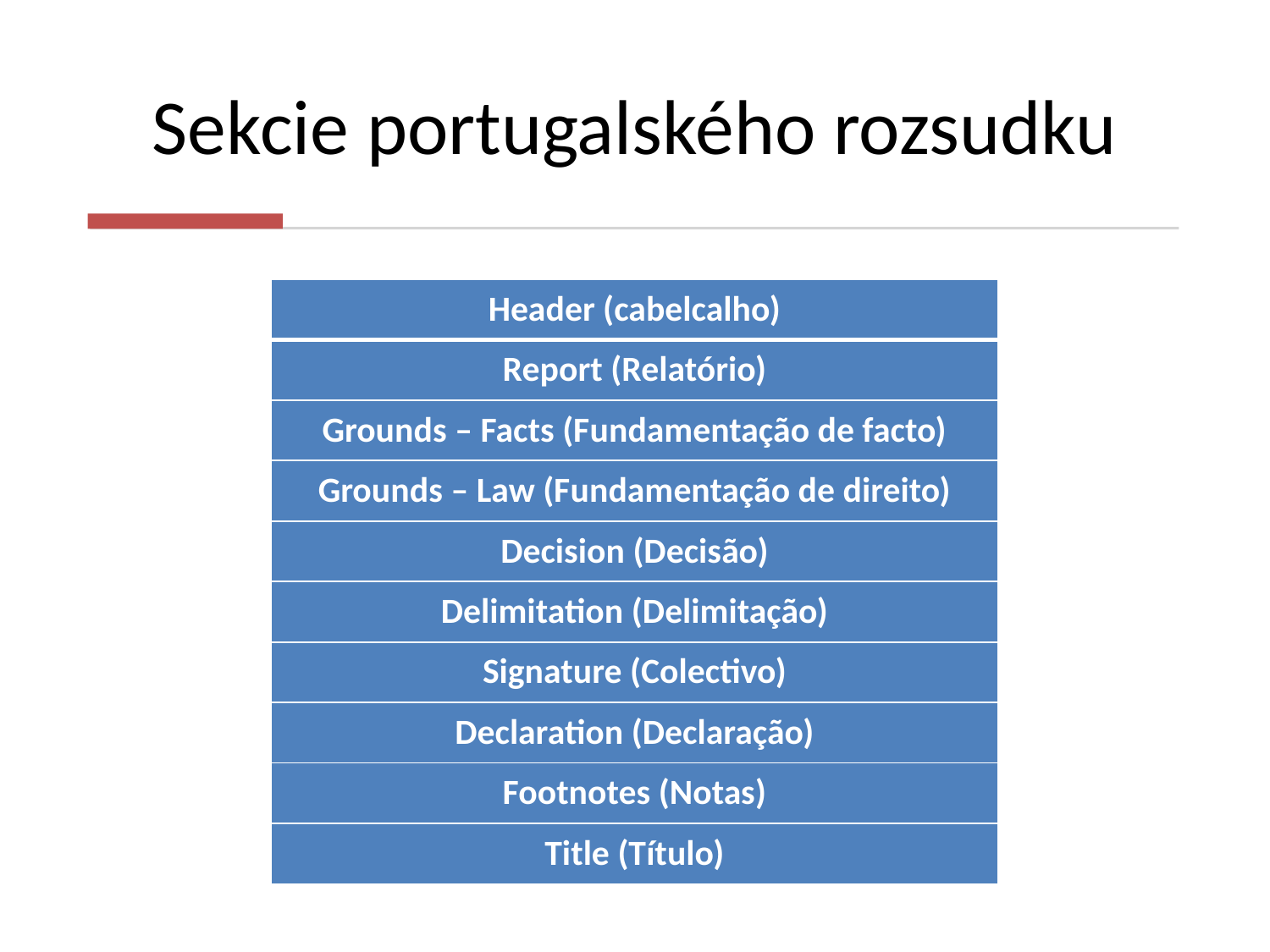

# Sekcie portugalského rozsudku

| Header (cabelcalho) |
| --- |
| Report (Relatório) |
| Grounds – Facts (Fundamentação de facto) |
| Grounds – Law (Fundamentação de direito) |
| Decision (Decisão) |
| Delimitation (Delimitação) |
| Signature (Colectivo) |
| Declaration (Declaração) |
| Footnotes (Notas) |
| Title (Título) |